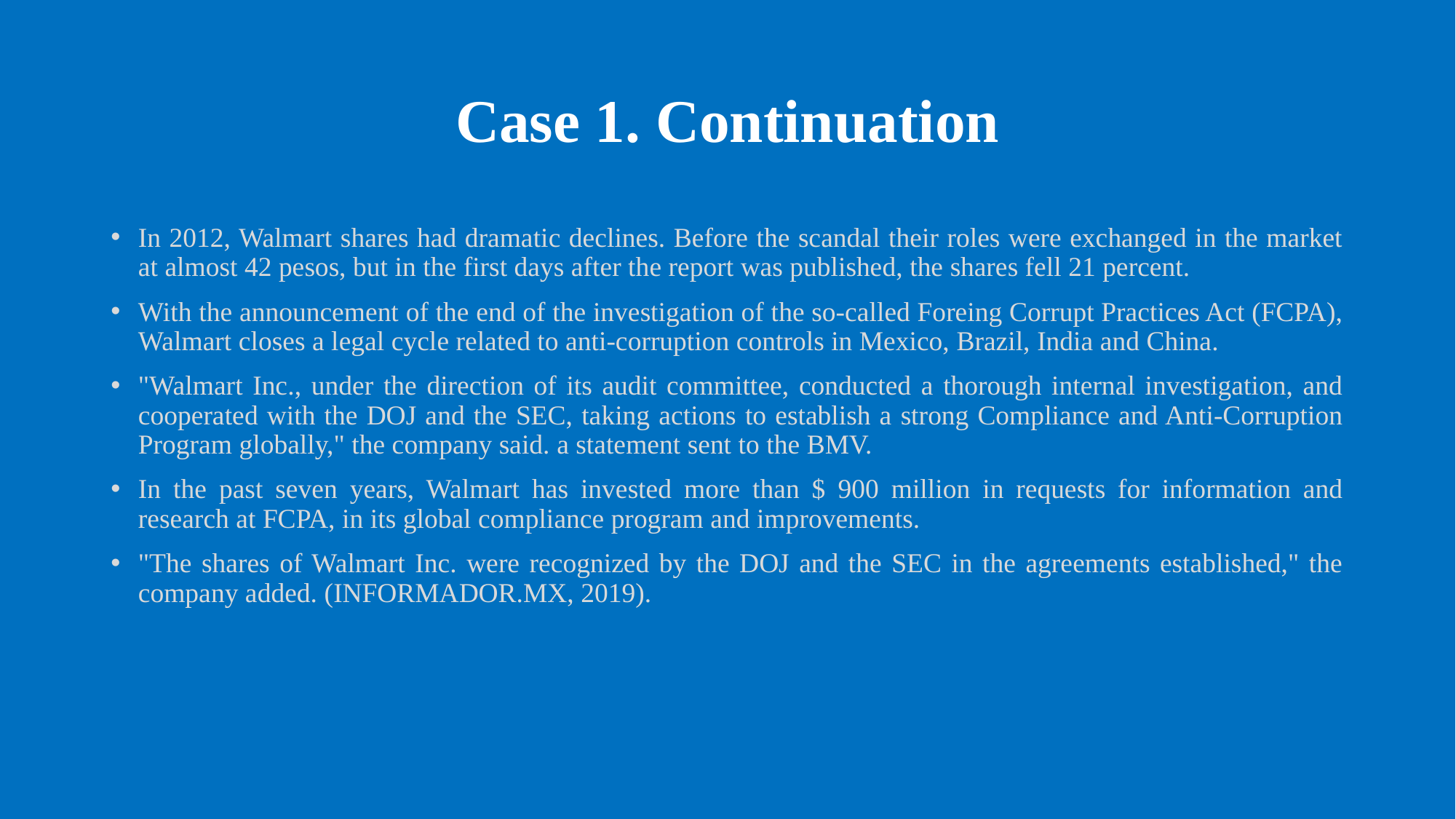

# Case 1. Continuation
In 2012, Walmart shares had dramatic declines. Before the scandal their roles were exchanged in the market at almost 42 pesos, but in the first days after the report was published, the shares fell 21 percent.
With the announcement of the end of the investigation of the so-called Foreing Corrupt Practices Act (FCPA), Walmart closes a legal cycle related to anti-corruption controls in Mexico, Brazil, India and China.
"Walmart Inc., under the direction of its audit committee, conducted a thorough internal investigation, and cooperated with the DOJ and the SEC, taking actions to establish a strong Compliance and Anti-Corruption Program globally," the company said. a statement sent to the BMV.
In the past seven years, Walmart has invested more than $ 900 million in requests for information and research at FCPA, in its global compliance program and improvements.
"The shares of Walmart Inc. were recognized by the DOJ and the SEC in the agreements established," the company added. (INFORMADOR.MX, 2019).